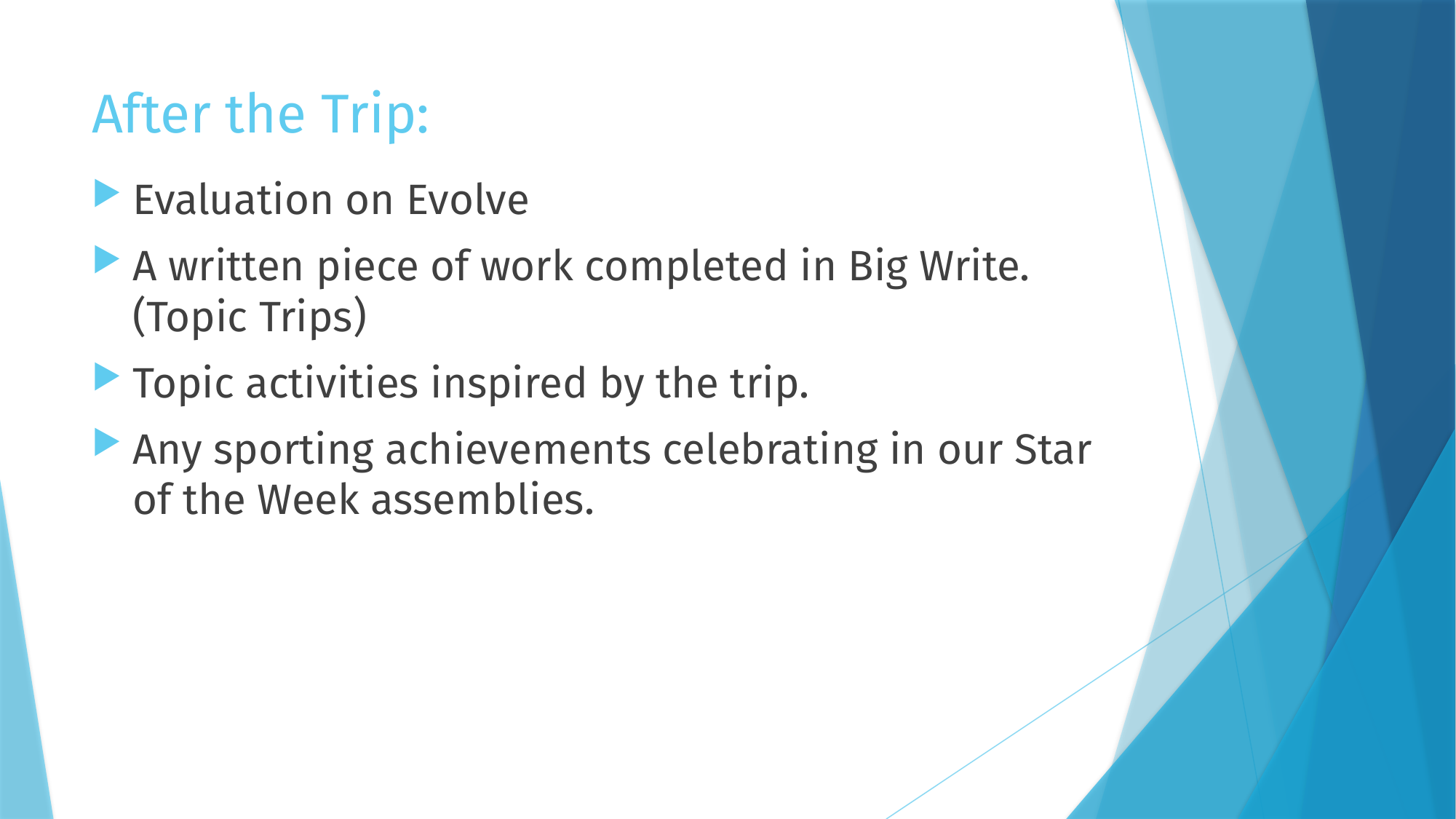

# After the Trip:
Evaluation on Evolve
A written piece of work completed in Big Write. (Topic Trips)
Topic activities inspired by the trip.
Any sporting achievements celebrating in our Star of the Week assemblies.